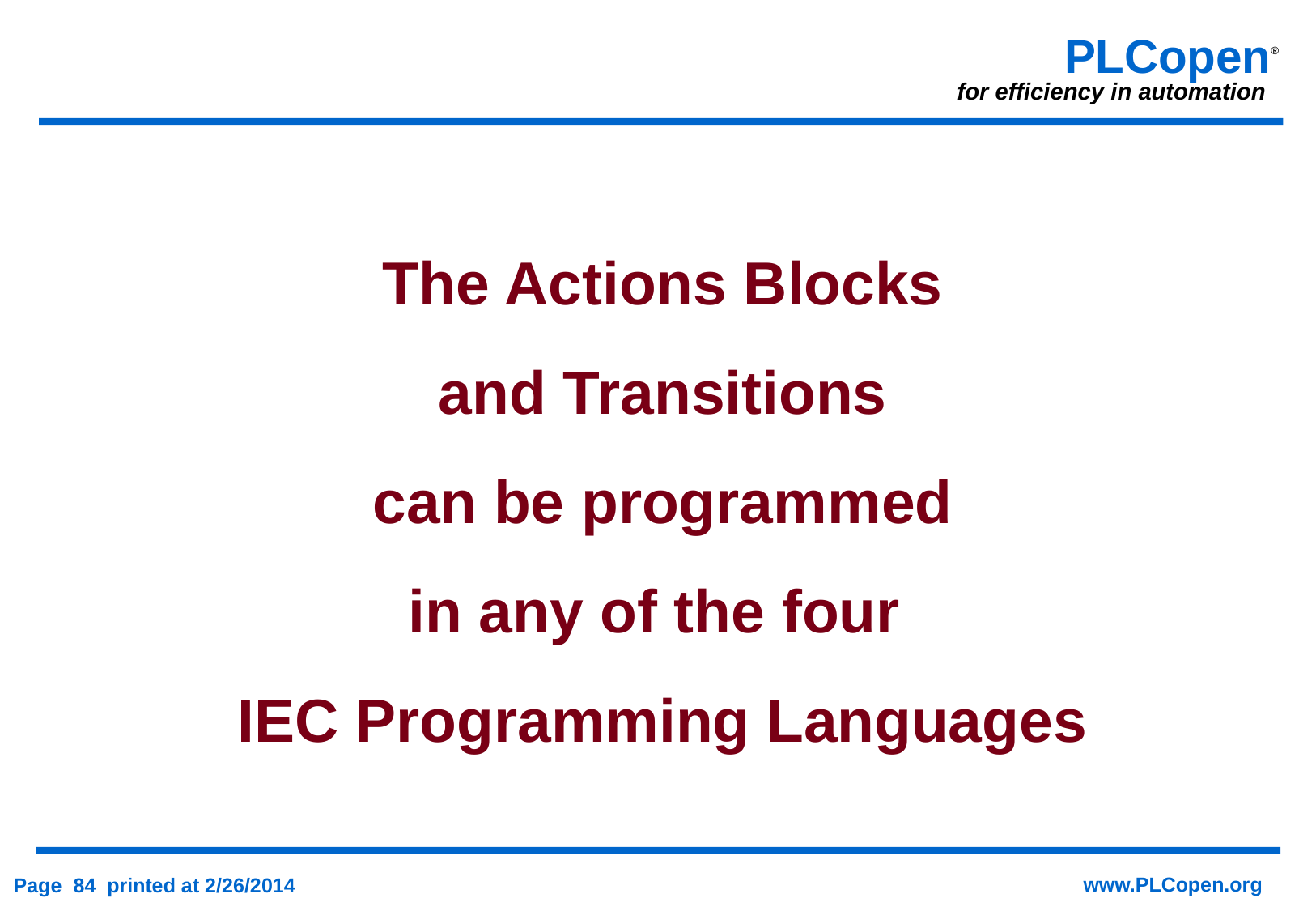

The Actions Blocks
and Transitions
can be programmed
in any of the four
IEC Programming Languages